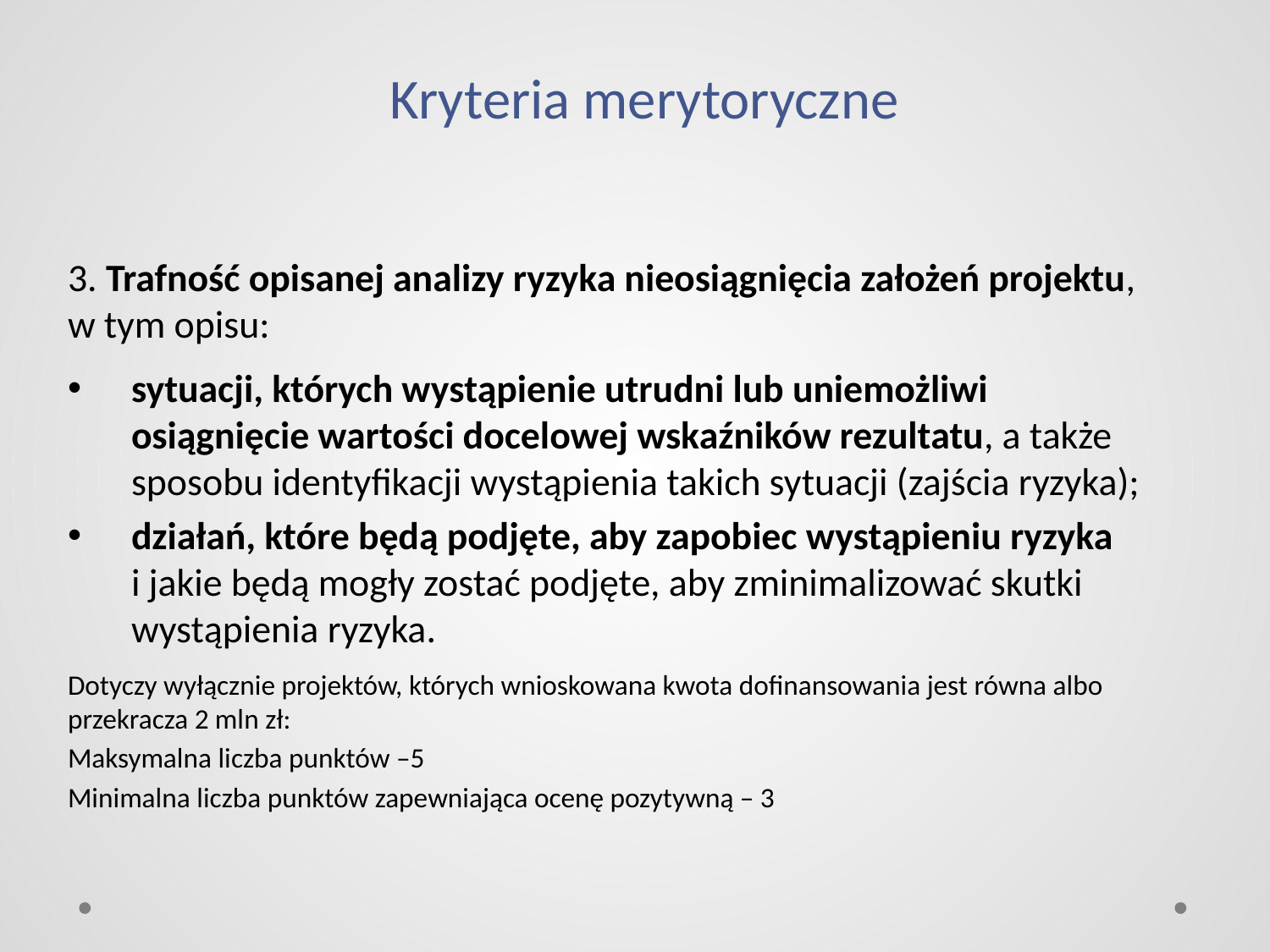

# Kryteria merytoryczne
3. Trafność opisanej analizy ryzyka nieosiągnięcia założeń projektu, w tym opisu:
sytuacji, których wystąpienie utrudni lub uniemożliwi osiągnięcie wartości docelowej wskaźników rezultatu, a także sposobu identyfikacji wystąpienia takich sytuacji (zajścia ryzyka);
działań, które będą podjęte, aby zapobiec wystąpieniu ryzyka
i jakie będą mogły zostać podjęte, aby zminimalizować skutki wystąpienia ryzyka.
Dotyczy wyłącznie projektów, których wnioskowana kwota dofinansowania jest równa albo przekracza 2 mln zł:
Maksymalna liczba punktów –5
Minimalna liczba punktów zapewniająca ocenę pozytywną – 3